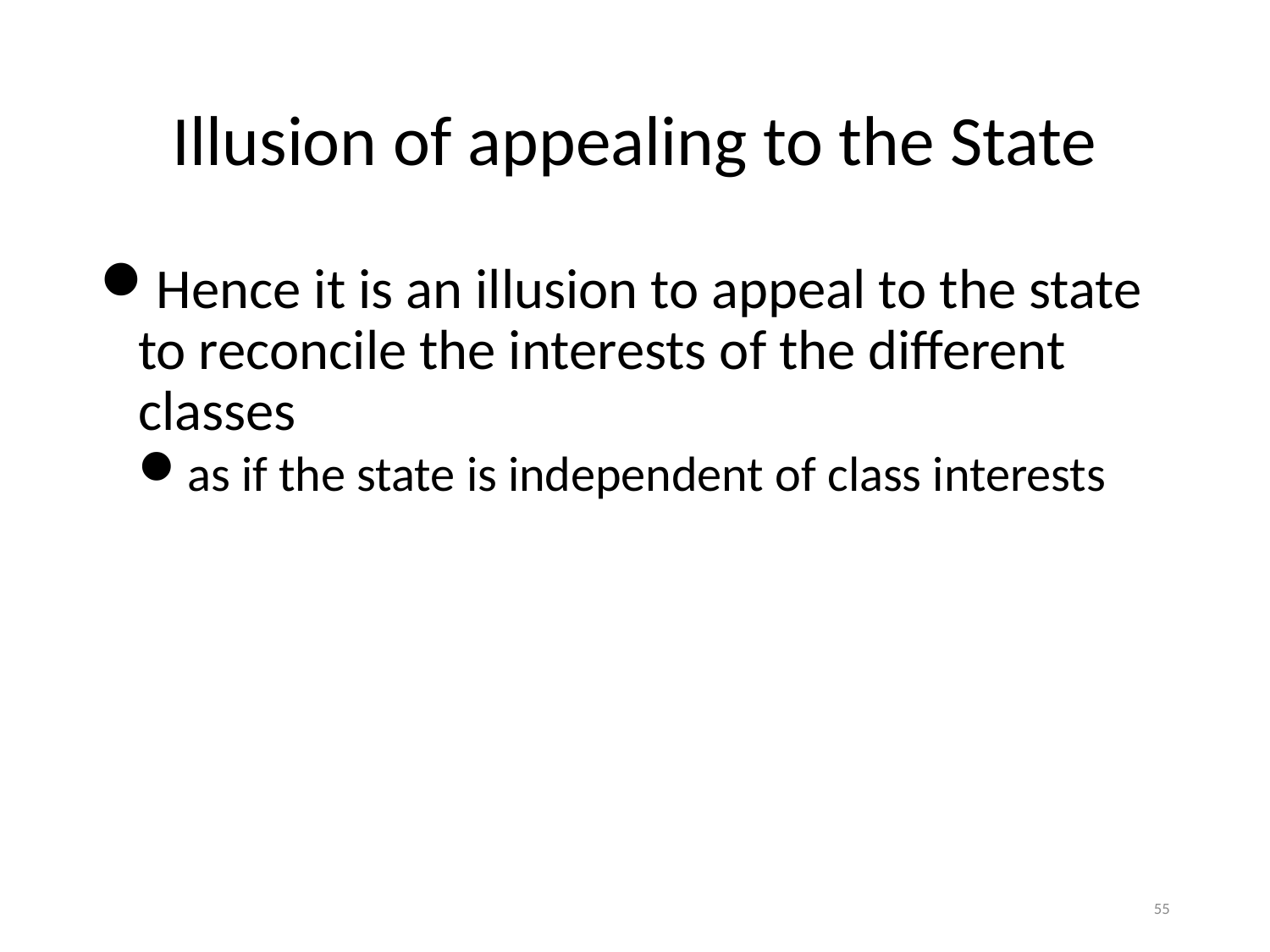

# Illusion of appealing to the State
Hence it is an illusion to appeal to the state to reconcile the interests of the different classes
as if the state is independent of class interests

55